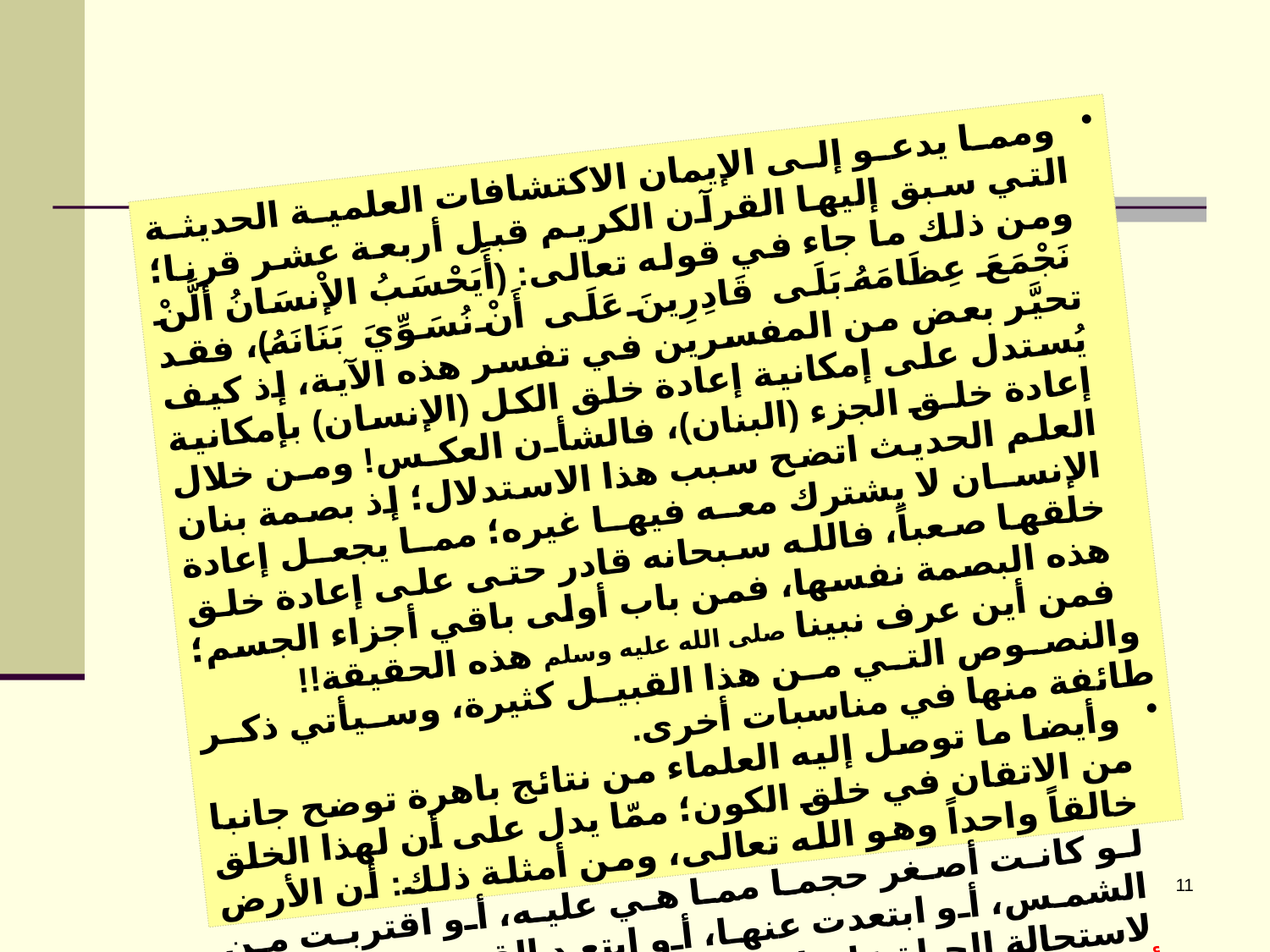

ومما يدعو إلى الإيمان الاكتشافات العلمية الحديثة التي سبق إليها القرآن الكريم قبل أربعة عشر قرنا؛ ومن ذلك ما جاء في قوله تعالى: (أَيَحْسَبُ الإْنسَانُ أَلَّنْ نَجْمَعَ عِظَامَهُ بَلَى قَادِرِينَ عَلَى أَنْ نُسَوِّيَ بَنَانَهُ)، فقد تحيَّر بعض من المفسرين في تفسر هذه الآية، إذ كيف يُستدل على إمكانية إعادة خلق الكل (الإنسان) بإمكانية إعادة خلق الجزء (البنان)، فالشأن العكس! ومن خلال العلم الحديث اتضح سبب هذا الاستدلال؛ إذ بصمة بنان الإنسان لا يشترك معه فيها غيره؛ مما يجعل إعادة خلقها صعباً، فالله سبحانه قادر حتى على إعادة خلق هذه البصمة نفسها، فمن باب أولى باقي أجزاء الجسم؛ فمن أين عرف نبينا صلى الله عليه وسلم هذه الحقيقة!!
 والنصوص التي من هذا القبيل كثيرة، وسيأتي ذكر طائفة منها في مناسبات أخرى.
 وأيضا ما توصل إليه العلماء من نتائج باهرة توضح جانبا من الاتقان في خلق الكون؛ ممّا يدل على أن لهذا الخلق خالقاً واحداً وهو الله تعالى، ومن أمثلة ذلك: أن الأرض لو كانت أصغر حجما مما هي عليه، أو اقتربت من الشمس، أو ابتعدت عنها، أو ابتعد القمر عن الأرض؛ لاستحالة الحياة عليها...
	وأمثلة الإتقان في الكون كثيرة؛ لهذا يمكن أن تفرد كدليل رابع على وجود الله تعالى.
11